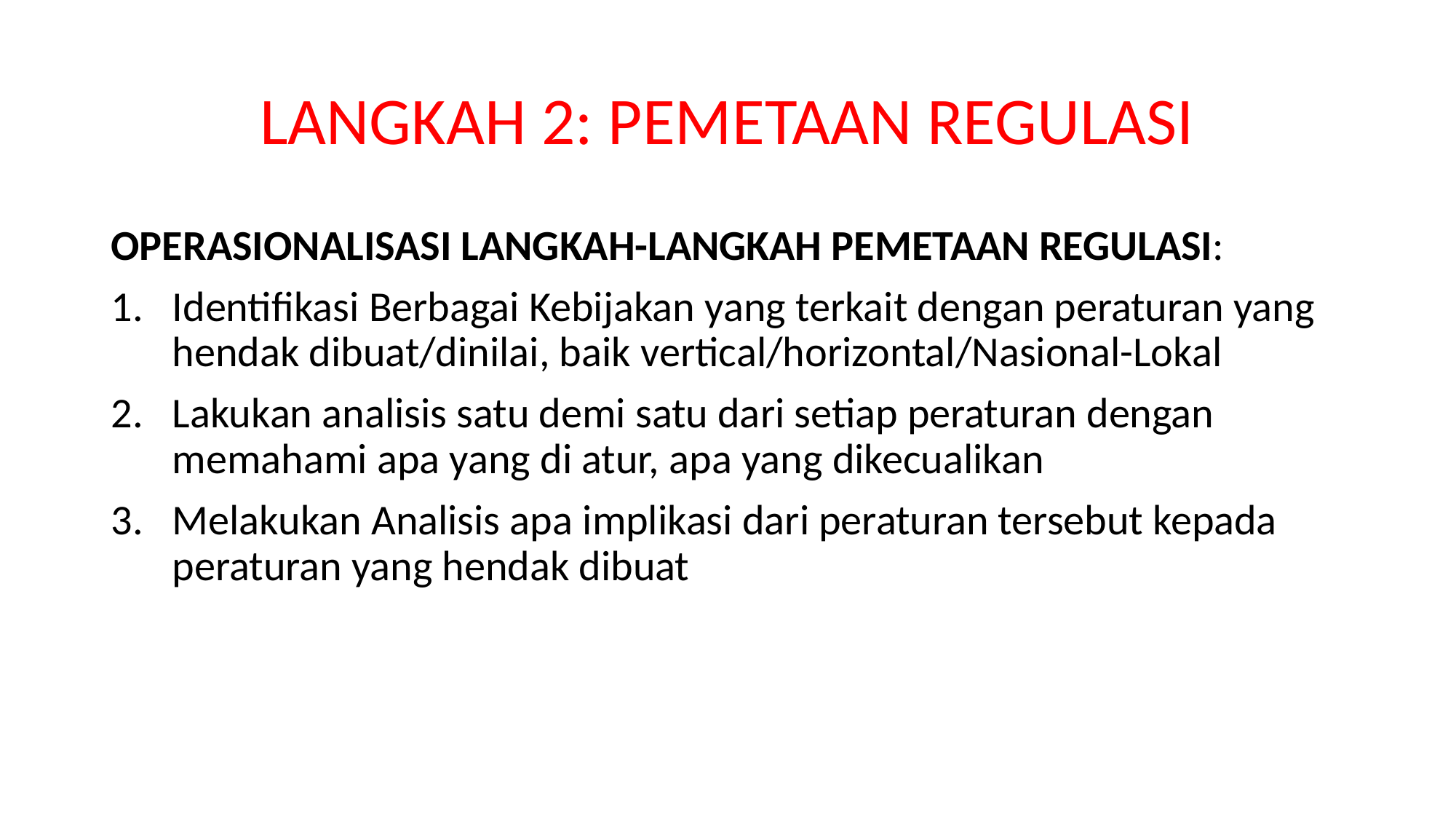

# LANGKAH 2: PEMETAAN REGULASI
OPERASIONALISASI LANGKAH-LANGKAH PEMETAAN REGULASI:
Identifikasi Berbagai Kebijakan yang terkait dengan peraturan yang hendak dibuat/dinilai, baik vertical/horizontal/Nasional-Lokal
Lakukan analisis satu demi satu dari setiap peraturan dengan memahami apa yang di atur, apa yang dikecualikan
Melakukan Analisis apa implikasi dari peraturan tersebut kepada peraturan yang hendak dibuat